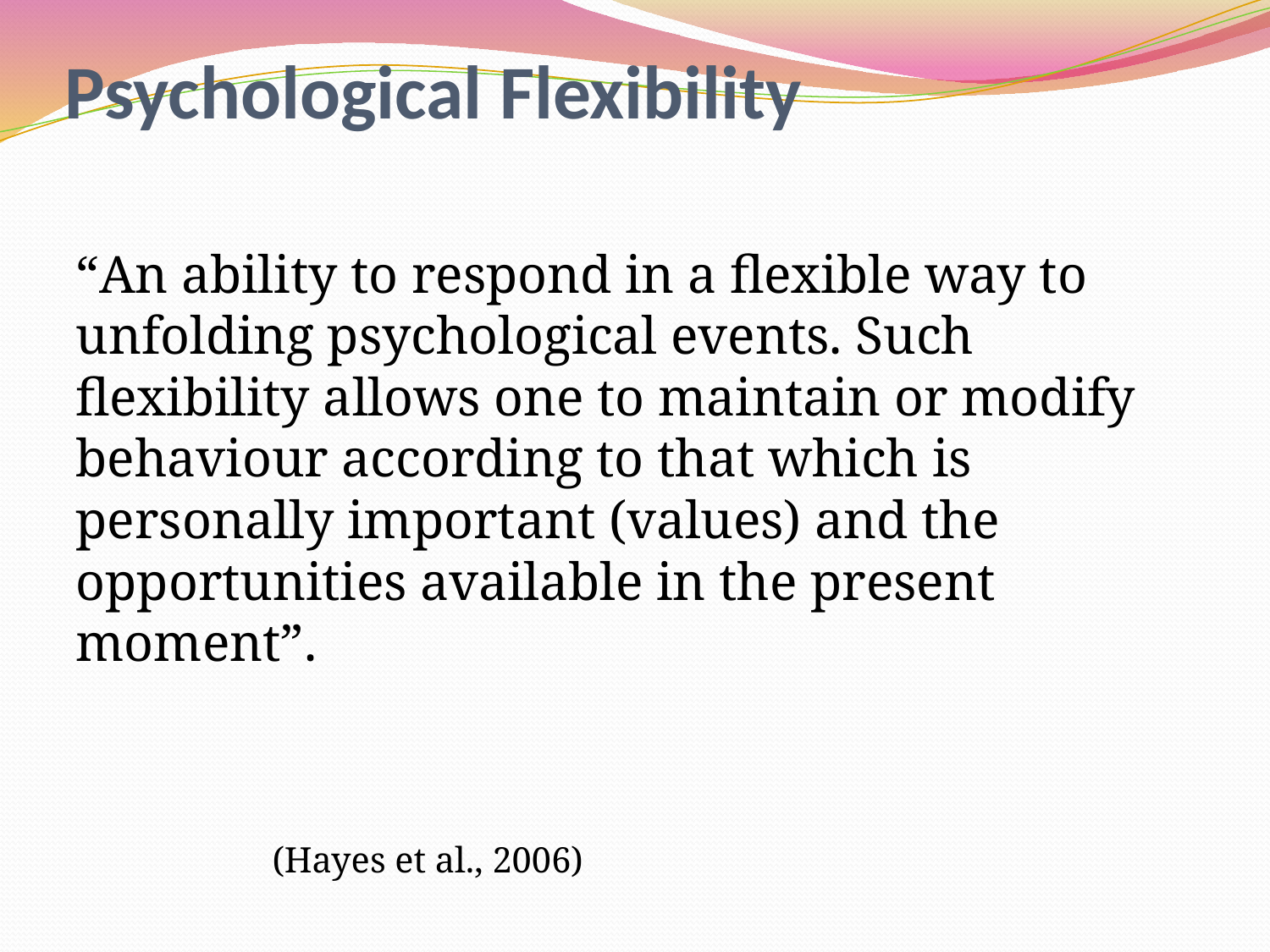

# Psychological Flexibility

“An ability to respond in a flexible way to unfolding psychological events. Such flexibility allows one to maintain or modify behaviour according to that which is personally important (values) and the opportunities available in the present moment”.

					          (Hayes et al., 2006)